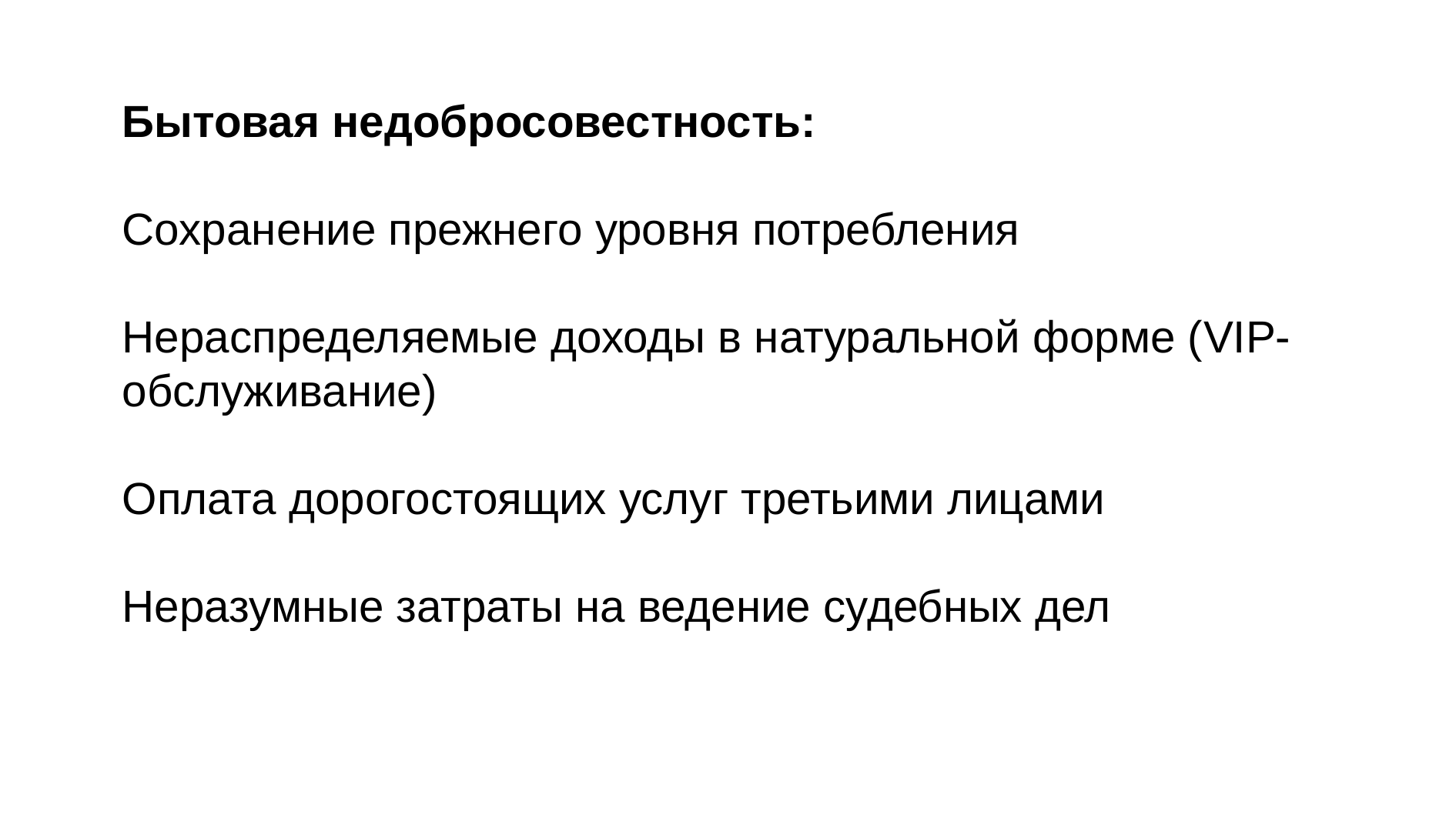

Бытовая недобросовестность:

Сохранение прежнего уровня потребления

Нераспределяемые доходы в натуральной форме (VIP-обслуживание)

Оплата дорогостоящих услуг третьими лицами

Неразумные затраты на ведение судебных дел